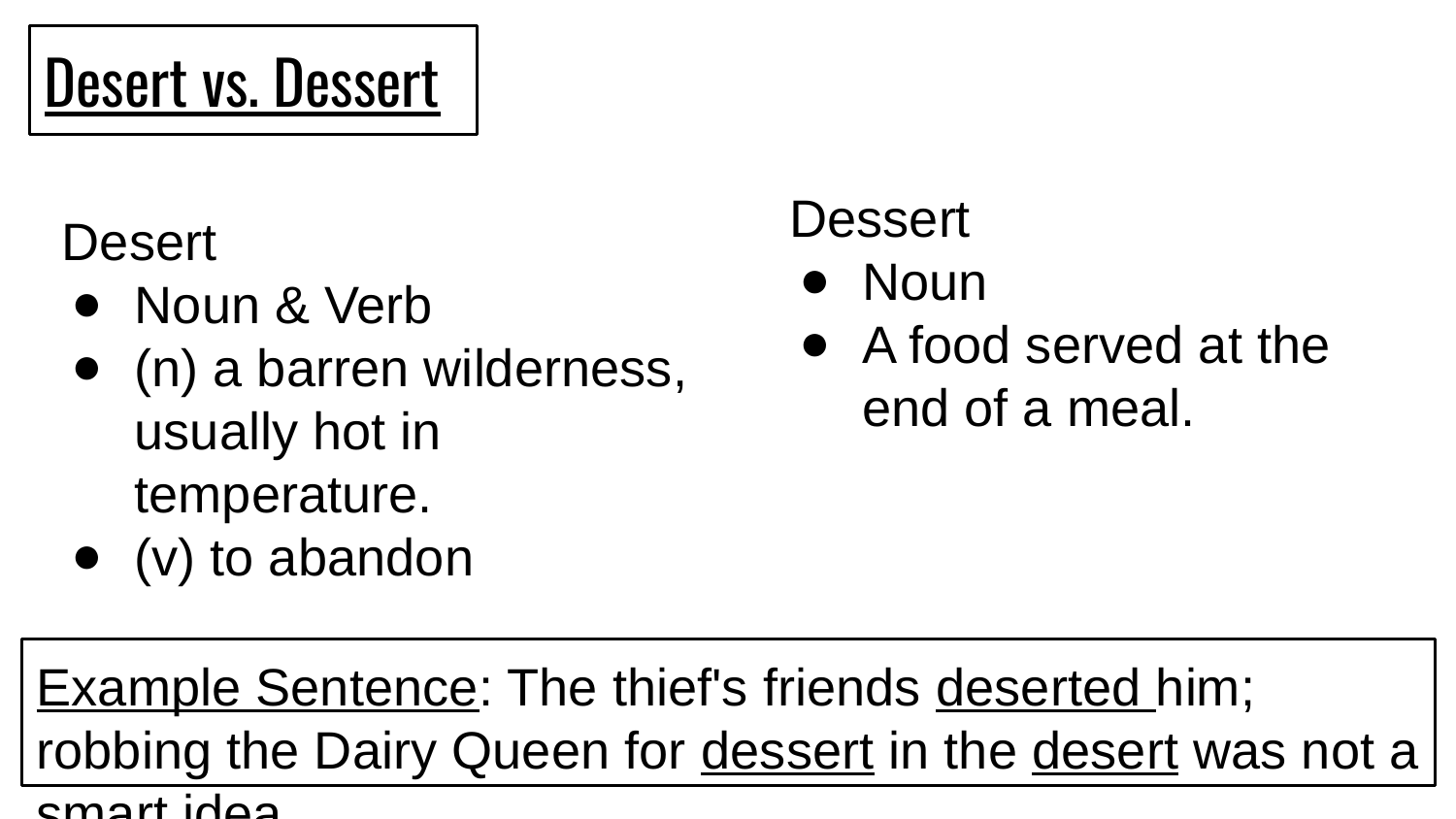

Desert vs. Dessert
Dessert
Noun
A food served at the end of a meal.
Desert
Noun & Verb
(n) a barren wilderness, usually hot in temperature.
(v) to abandon
Example Sentence: The thief's friends deserted him; robbing the Dairy Queen for dessert in the desert was not a smart idea.